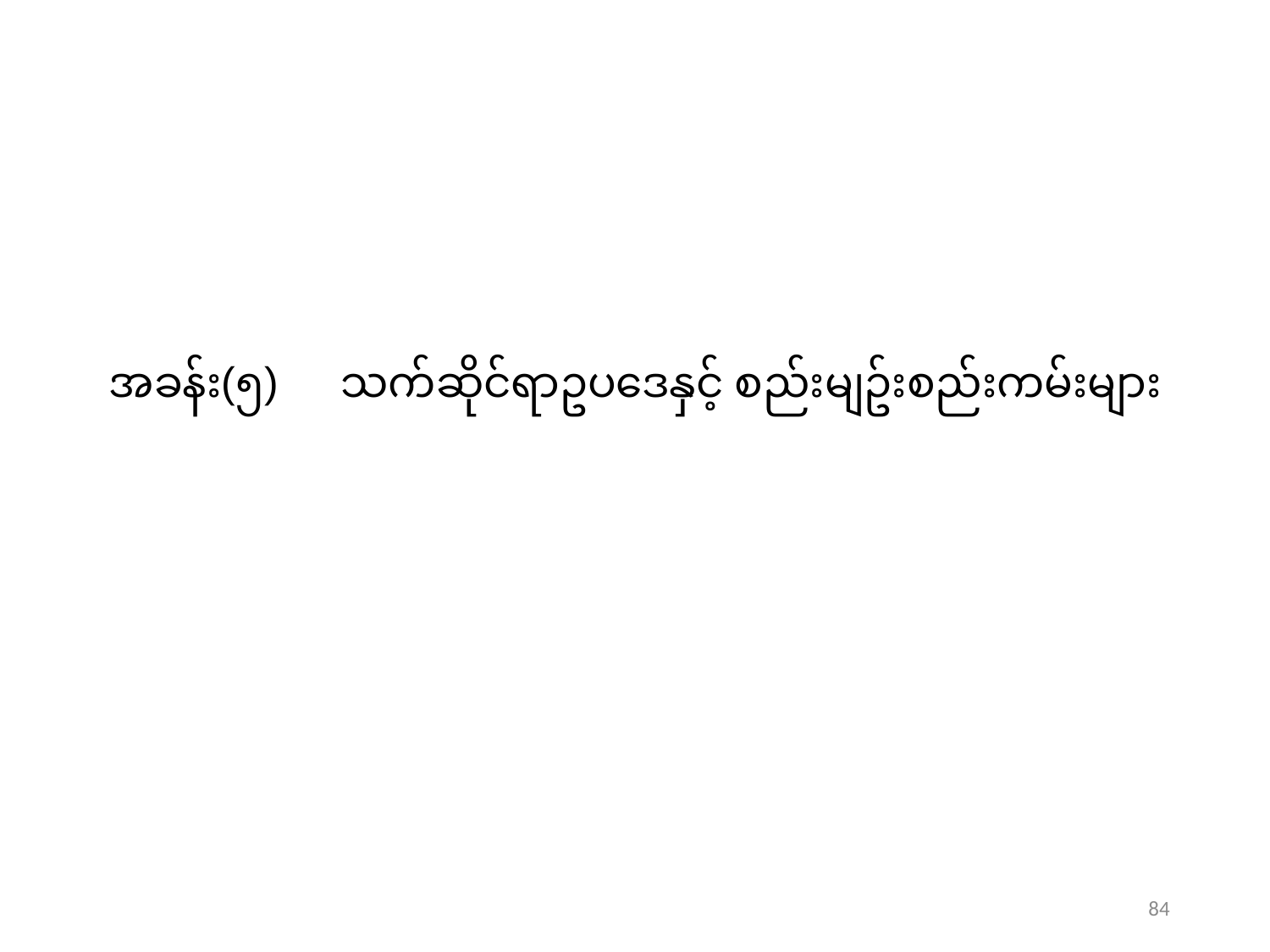

# အခန်း(၅)　သက်ဆိုင်ရာဥပဒေနှင့် စည်းမျဥ်းစည်းကမ်းများ
84